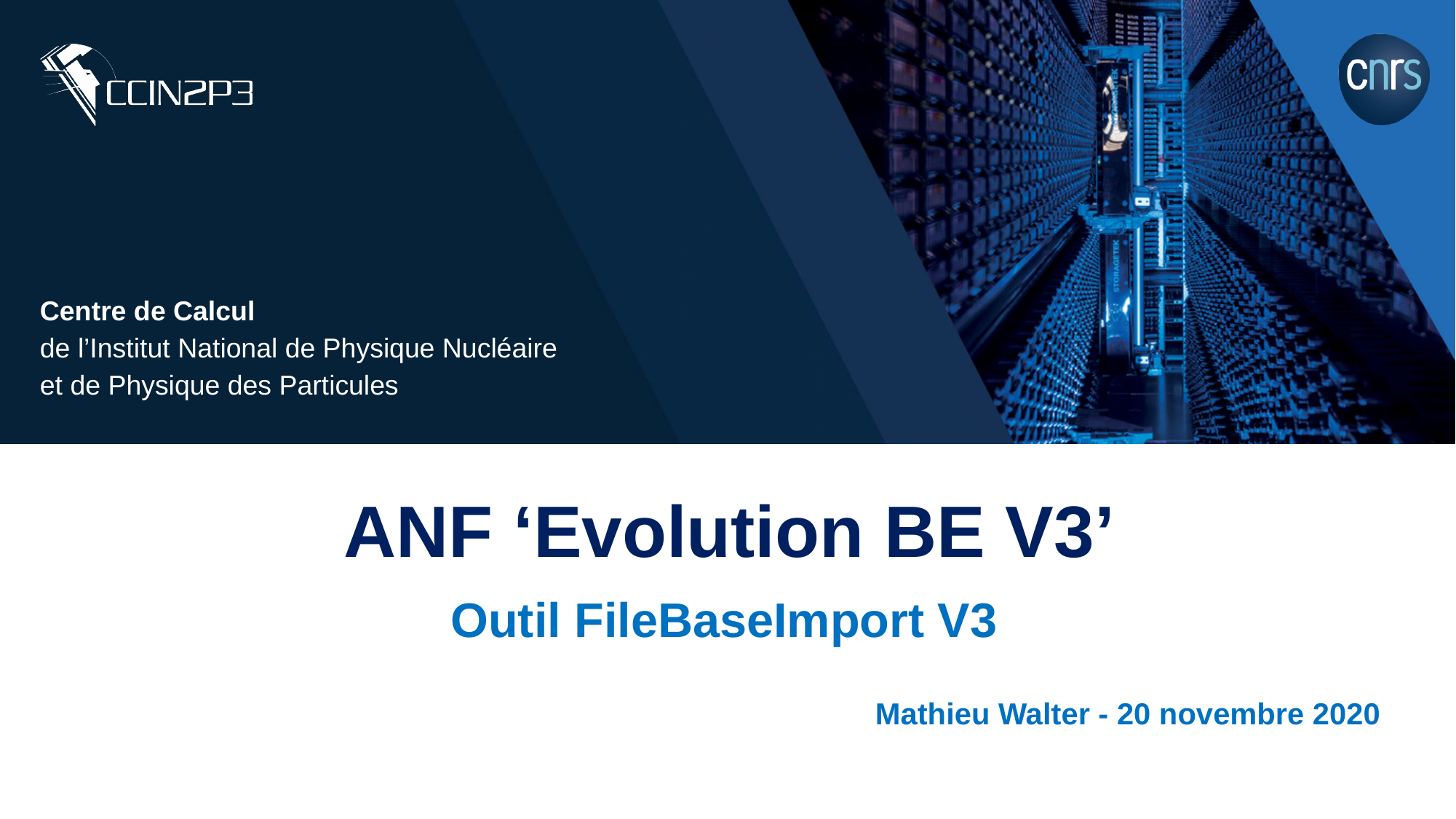

# ANF ‘Evolution BE V3’
Outil FileBaseImport V3
Mathieu Walter - 20 novembre 2020